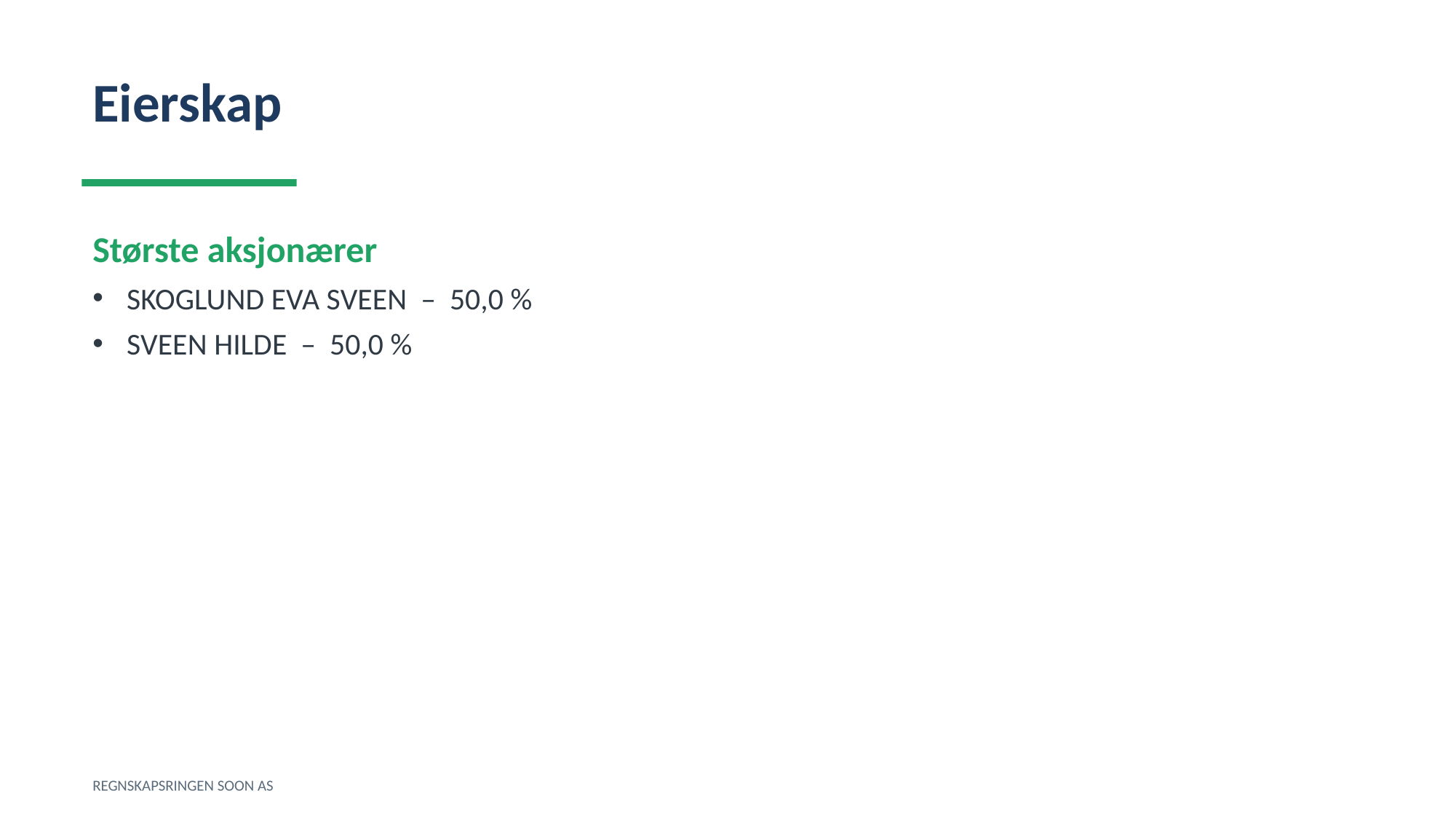

Eierskap

Største aksjonærer
SKOGLUND EVA SVEEN  –  50,0 %
SVEEN HILDE  –  50,0 %
REGNSKAPSRINGEN SOON AS